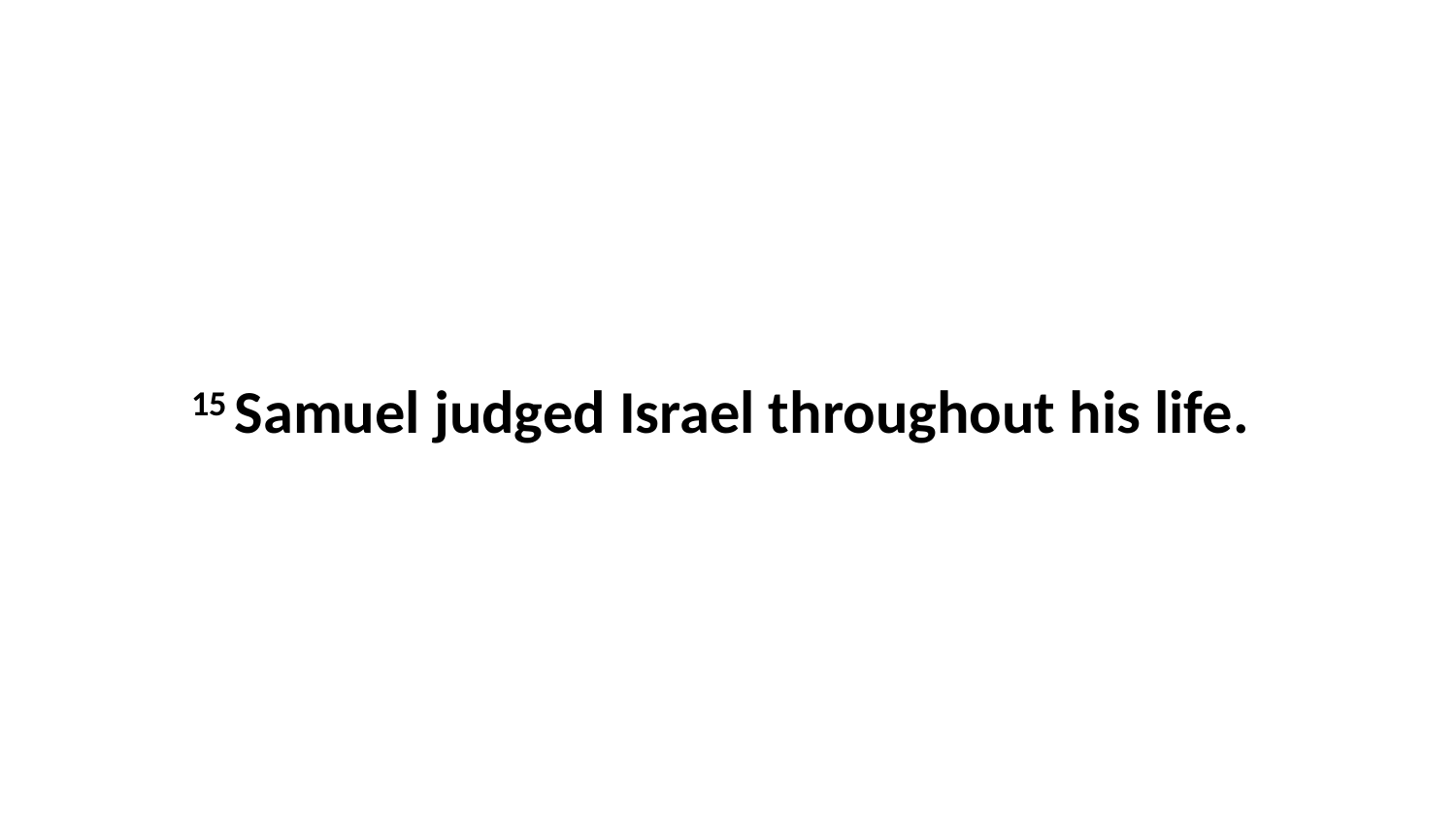

15 Samuel judged Israel throughout his life.